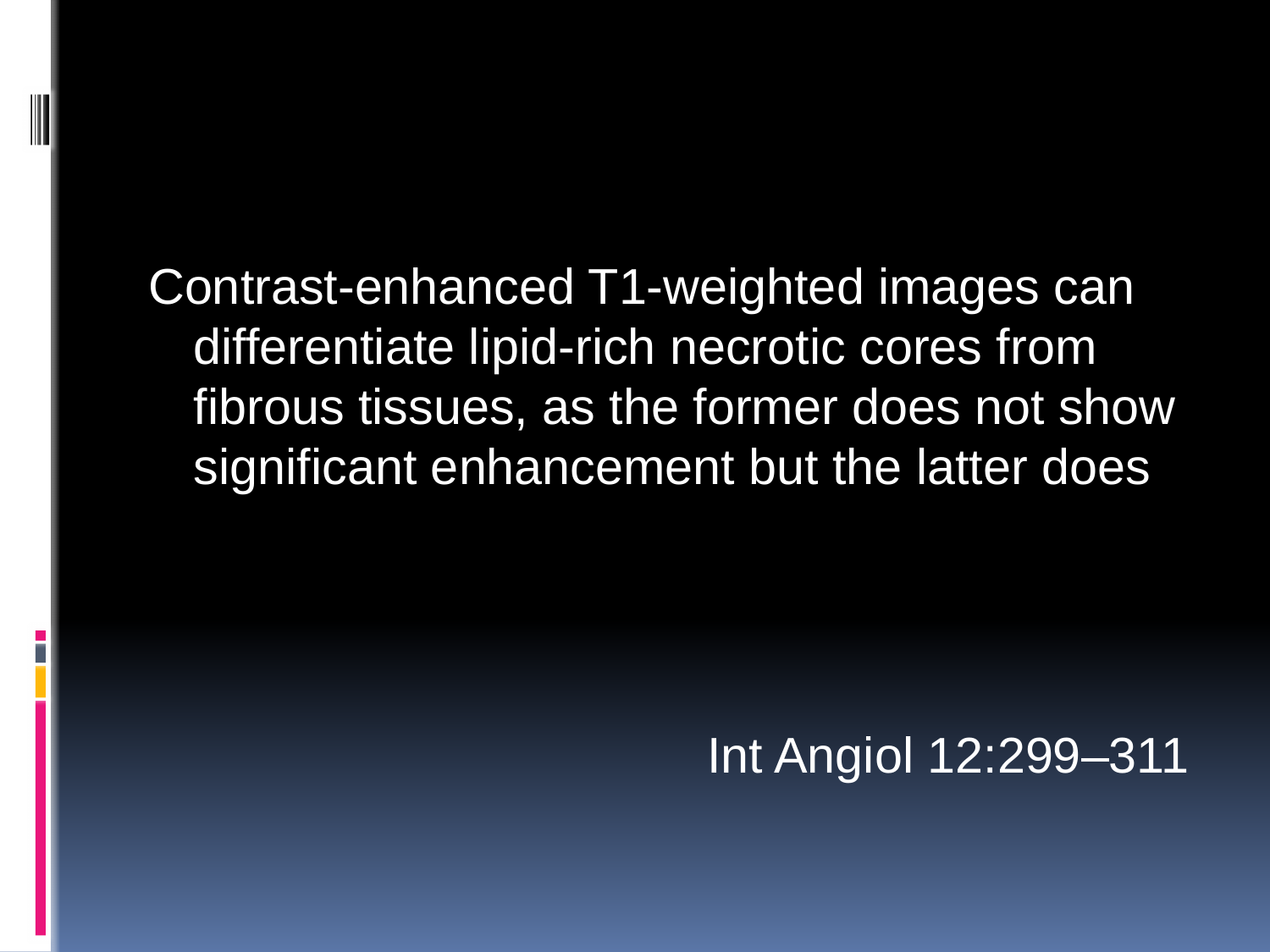

#
Contrast-enhanced T1-weighted images can differentiate lipid-rich necrotic cores from fibrous tissues, as the former does not show significant enhancement but the latter does

                                        Int Angiol 12:299–311